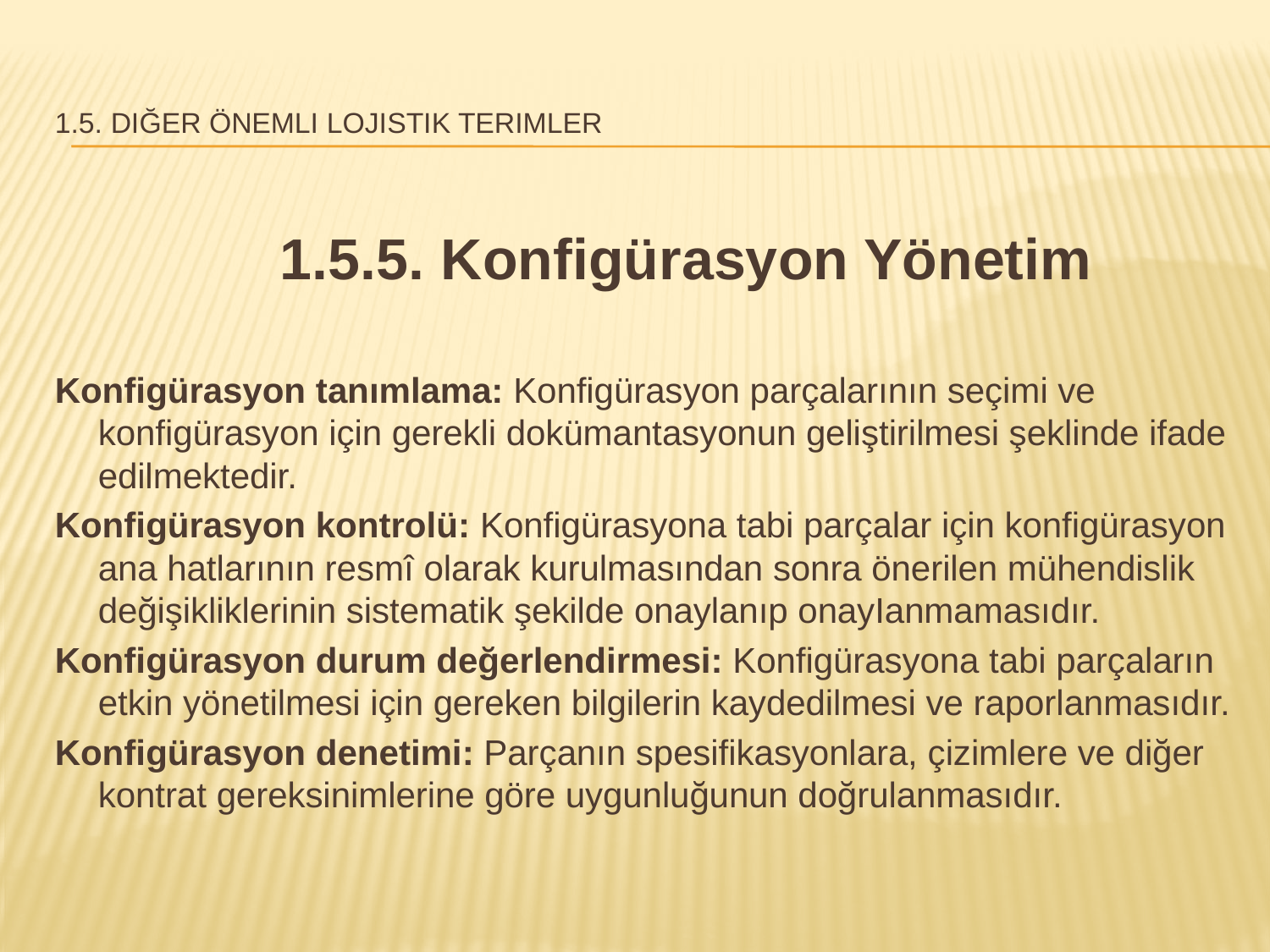

# 1.5. Diğer Önemli Lojistik Terimler
              1.5.5. Konfigürasyon Yönetim
Konfigürasyon tanımlama: Konfigürasyon parçalarının seçimi ve konfigürasyon için gerekli dokümantasyonun geliştirilmesi şeklinde ifade edilmektedir.
Konfigürasyon kontrolü: Konfigürasyona tabi parçalar için konfigürasyon ana hatlarının resmî olarak kurulmasından sonra önerilen mühendislik değişikliklerinin sistematik şekilde onaylanıp onayIanmamasıdır.
Konfigürasyon durum değerlendirmesi: Konfigürasyona tabi parçaların etkin yönetilmesi için gereken bilgilerin kaydedilmesi ve raporlanmasıdır.
Konfigürasyon denetimi: Parçanın spesifikasyonlara, çizimlere ve diğer  kontrat gereksinimlerine göre uygunluğunun doğrulanmasıdır.